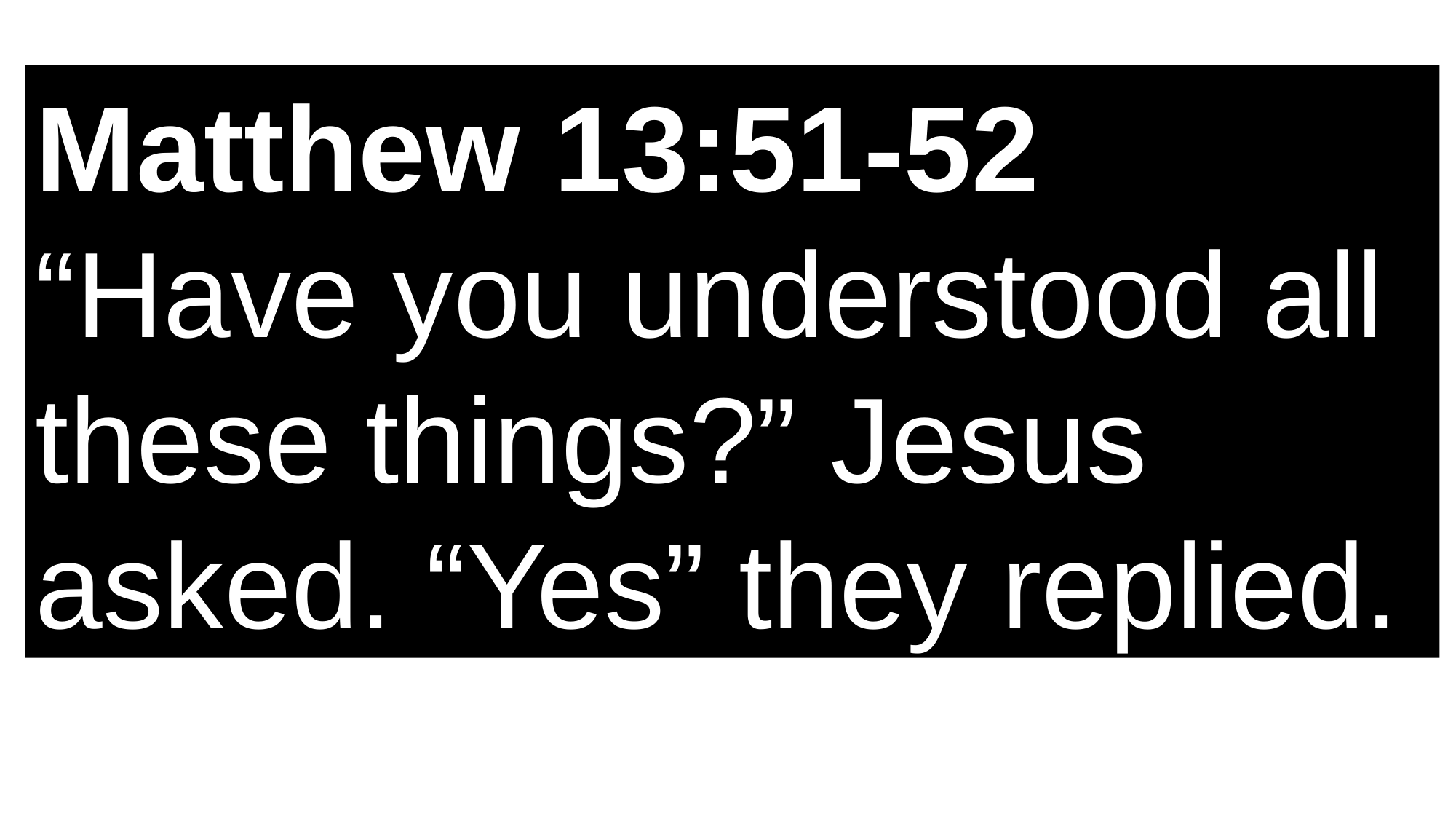

Matthew 13:51-52
“Have you understood all these things?” Jesus asked. “Yes” they replied.